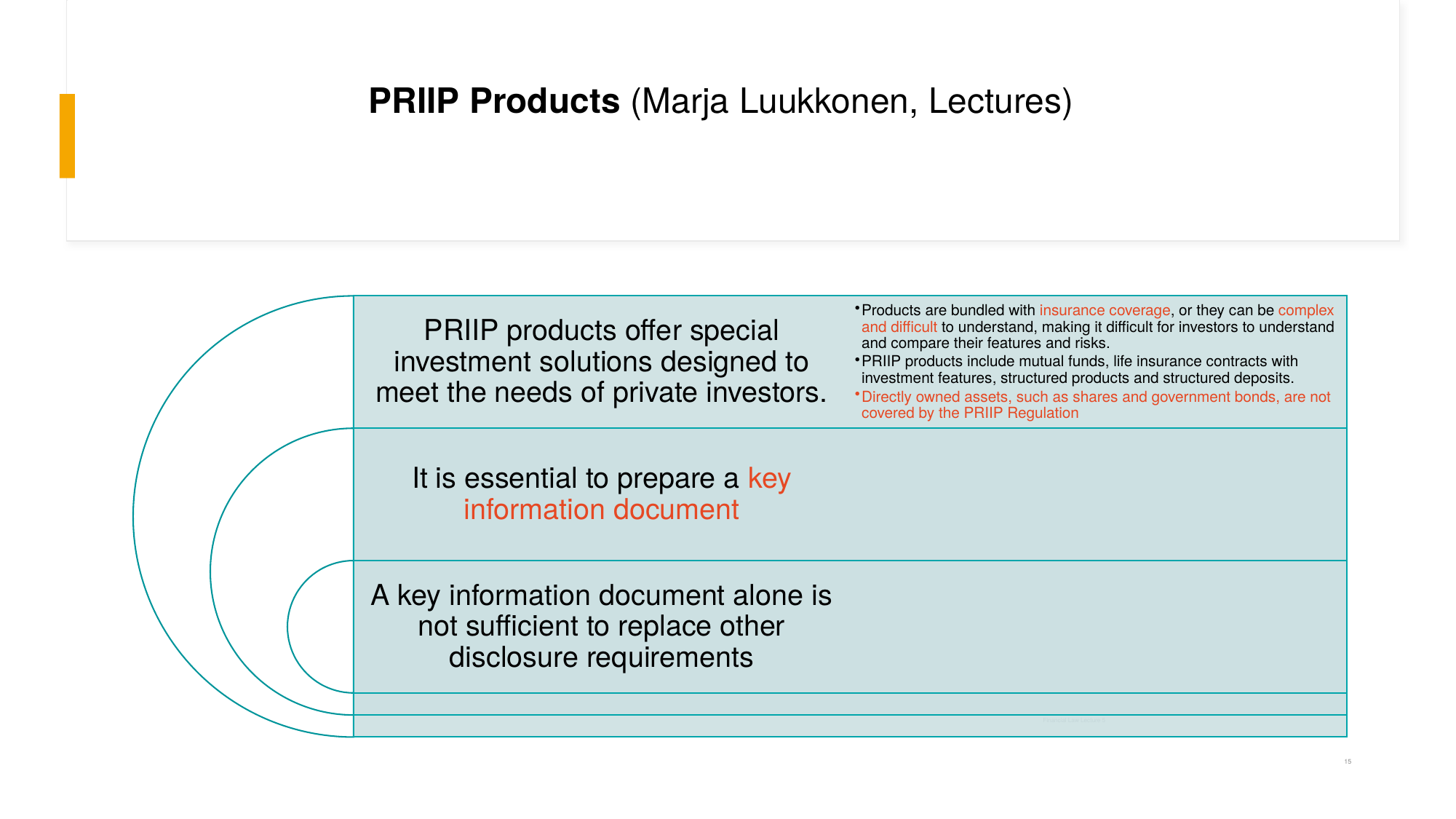

# PRIIP Products (Marja Luukkonen, Lectures)
PRIIP products offer special investment solutions designed to meet the needs of private investors.
It is essential to prepare a key information document
A key information document alone is not sufficient to replace other disclosure requirements
Products are bundled with insurance coverage, or they can be complex and difficult to understand, making it difficult for investors to understand and compare their features and risks.
PRIIP products include mutual funds, life insurance contracts with investment features, structured products and structured deposits.
Directly owned assets, such as shares and government bonds, are not covered by the PRIIP Regulation
Financial Law Lecture 5
15